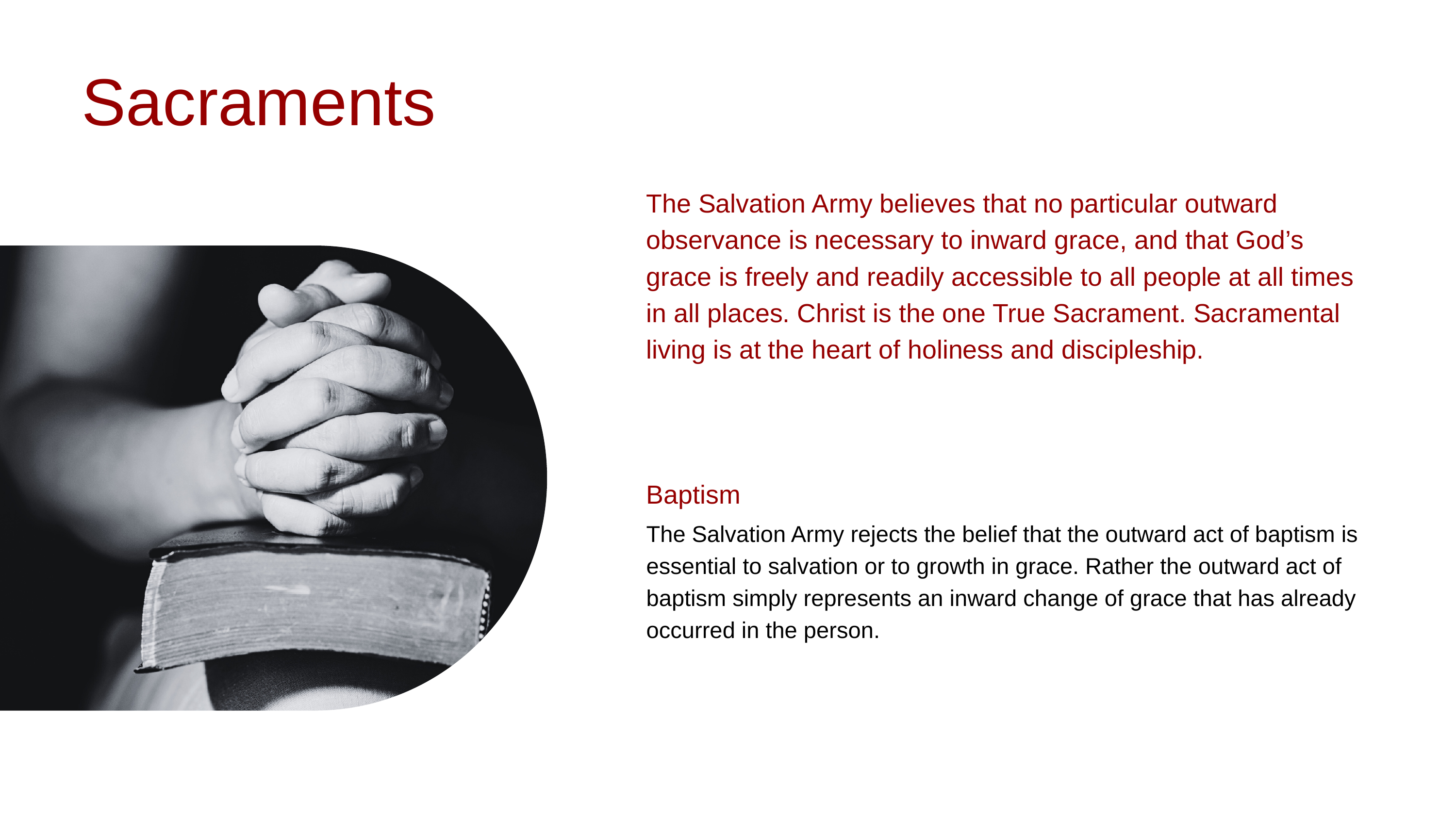

Sacraments
The Salvation Army believes that no particular outward observance is necessary to inward grace, and that God’s grace is freely and readily accessible to all people at all times in all places. Christ is the one True Sacrament. Sacramental living is at the heart of holiness and discipleship.

Baptism
The Salvation Army rejects the belief that the outward act of baptism is essential to salvation or to growth in grace. Rather the outward act of baptism simply represents an inward change of grace that has already occurred in the person.